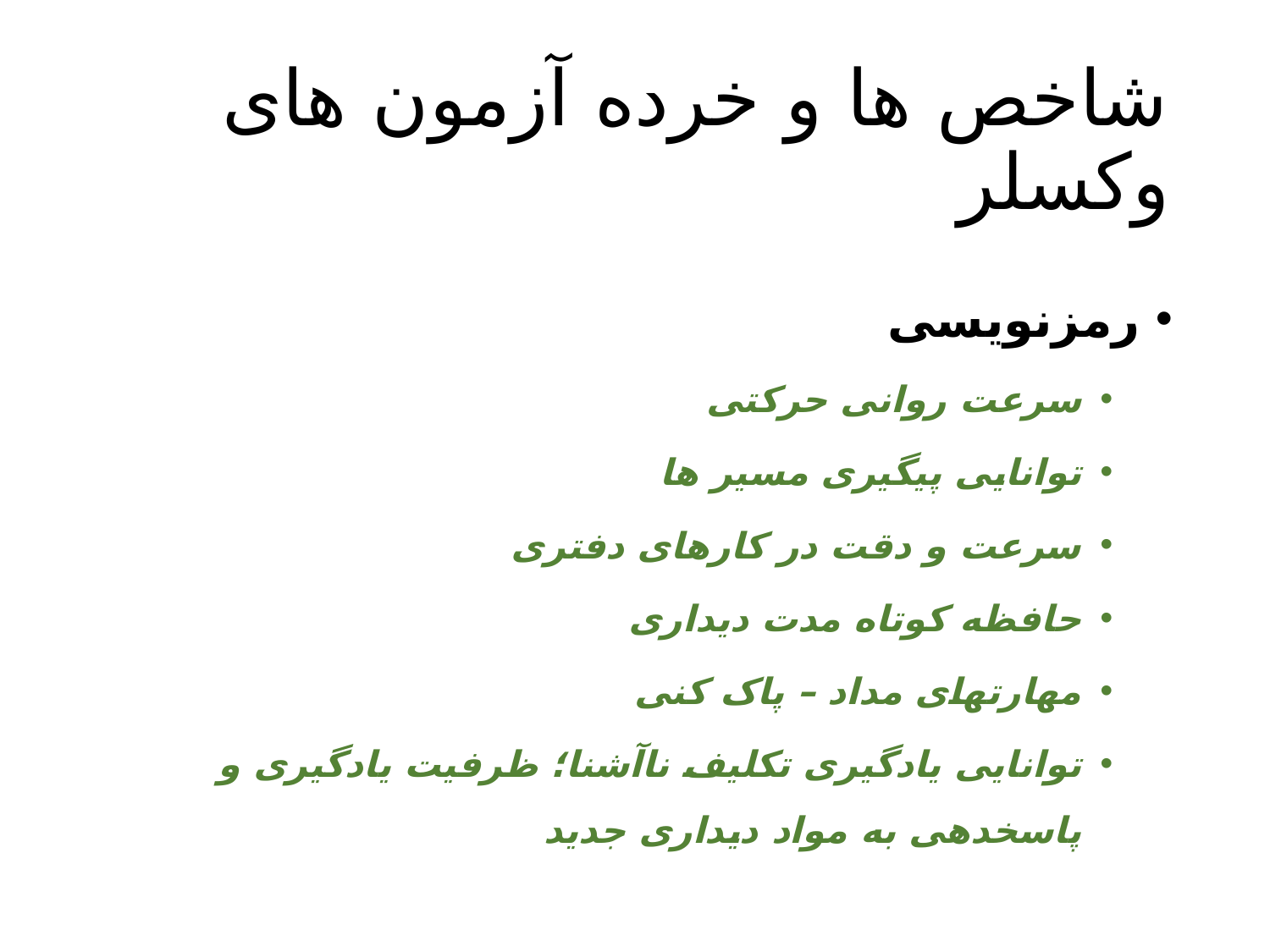

# شاخص ها و خرده آزمون های وکسلر
رمزنویسی
سرعت روانی حرکتی
توانایی پیگیری مسیر ها
سرعت و دقت در کارهای دفتری
حافظه کوتاه مدت دیداری
مهارتهای مداد – پاک کنی
توانایی یادگیری تکلیف ناآشنا؛ ظرفیت یادگیری و پاسخدهی به مواد دیداری جدید